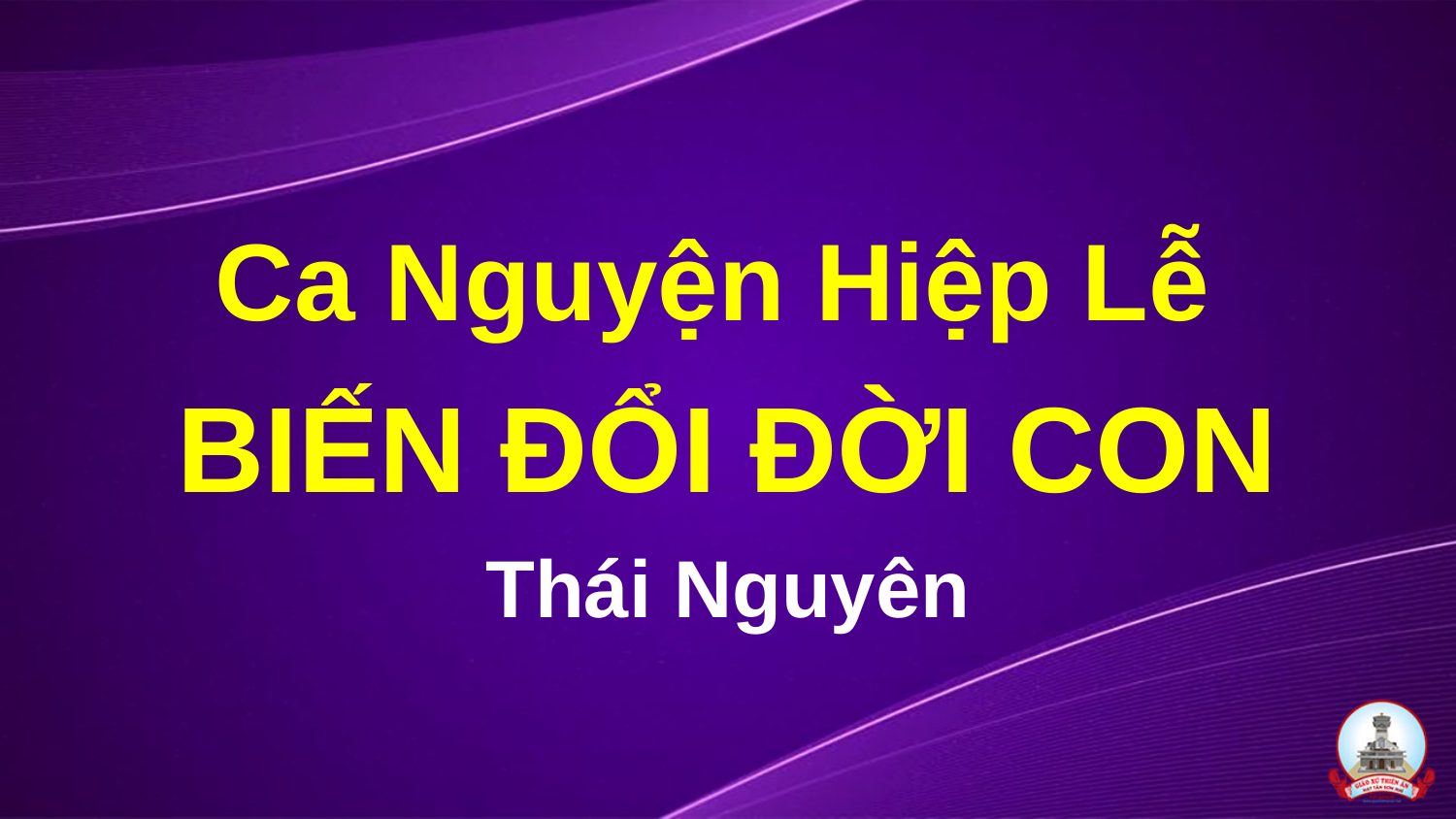

# Ca Nguyện Hiệp Lễ BIẾN ĐỔI ĐỜI CON Thái Nguyên